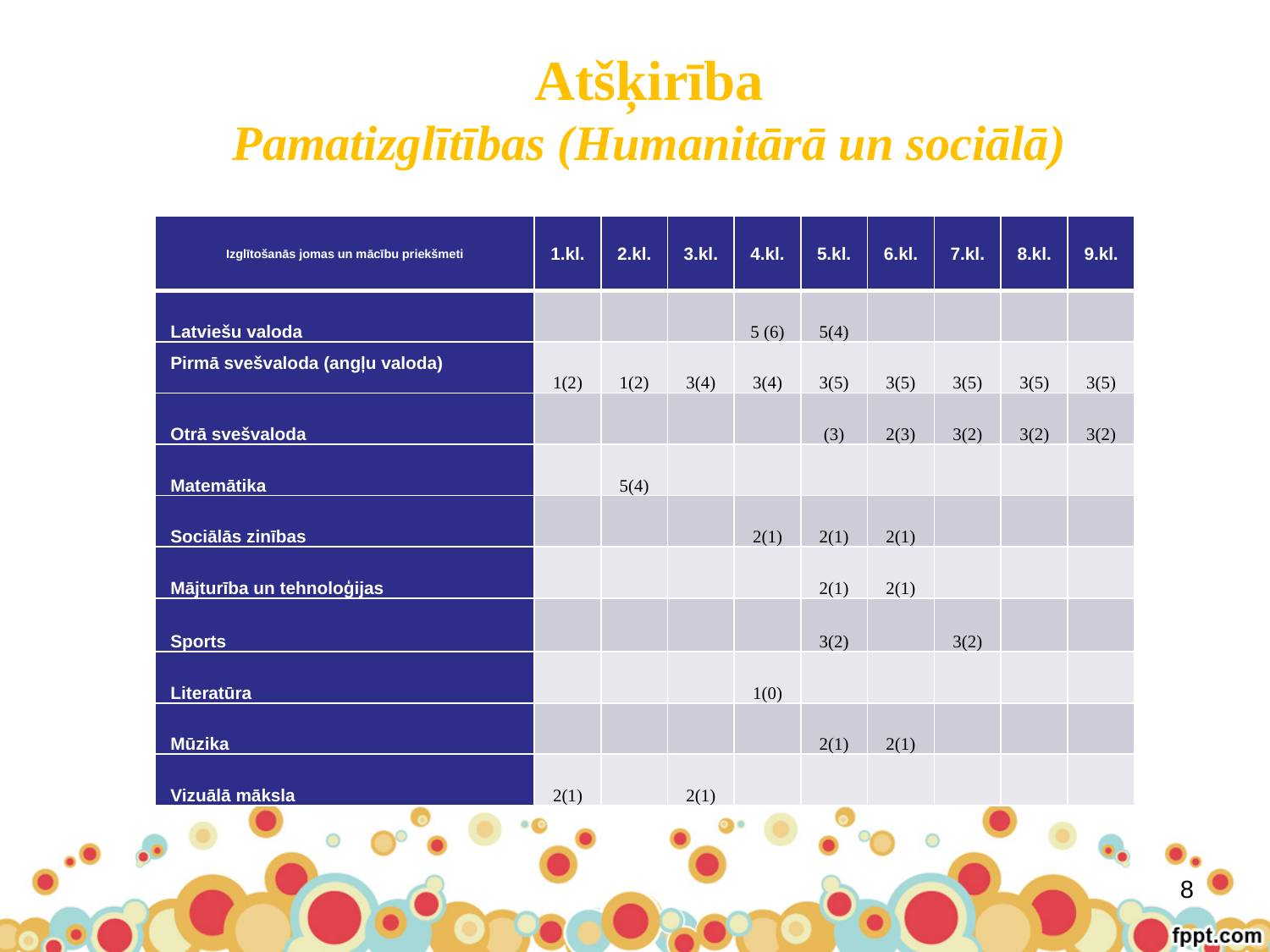

# Atšķirība Pamatizglītības (Humanitārā un sociālā)
| Izglītošanās jomas un mācību priekšmeti | 1.kl. | 2.kl. | 3.kl. | 4.kl. | 5.kl. | 6.kl. | 7.kl. | 8.kl. | 9.kl. |
| --- | --- | --- | --- | --- | --- | --- | --- | --- | --- |
| Latviešu valoda |  |  |  | 5 (6) | 5(4) |  |  |  |  |
| Pirmā svešvaloda (angļu valoda) | 1(2) | 1(2) | 3(4) | 3(4) | 3(5) | 3(5) | 3(5) | 3(5) | 3(5) |
| Otrā svešvaloda |  |  |  |  | (3) | 2(3) | 3(2) | 3(2) | 3(2) |
| Matemātika |  | 5(4) |  |  |  |  |  |  |  |
| Sociālās zinības |  |  |  | 2(1) | 2(1) | 2(1) |  |  |  |
| Mājturība un tehnoloģijas |  |  |  |  | 2(1) | 2(1) |  |  |  |
| Sports |  |  |  |  | 3(2) |  | 3(2) |  |  |
| Literatūra |  |  |  | 1(0) |  |  |  |  |  |
| Mūzika |  |  |  |  | 2(1) | 2(1) |  |  |  |
| Vizuālā māksla | 2(1) |  | 2(1) |  |  |  |  |  |  |
8